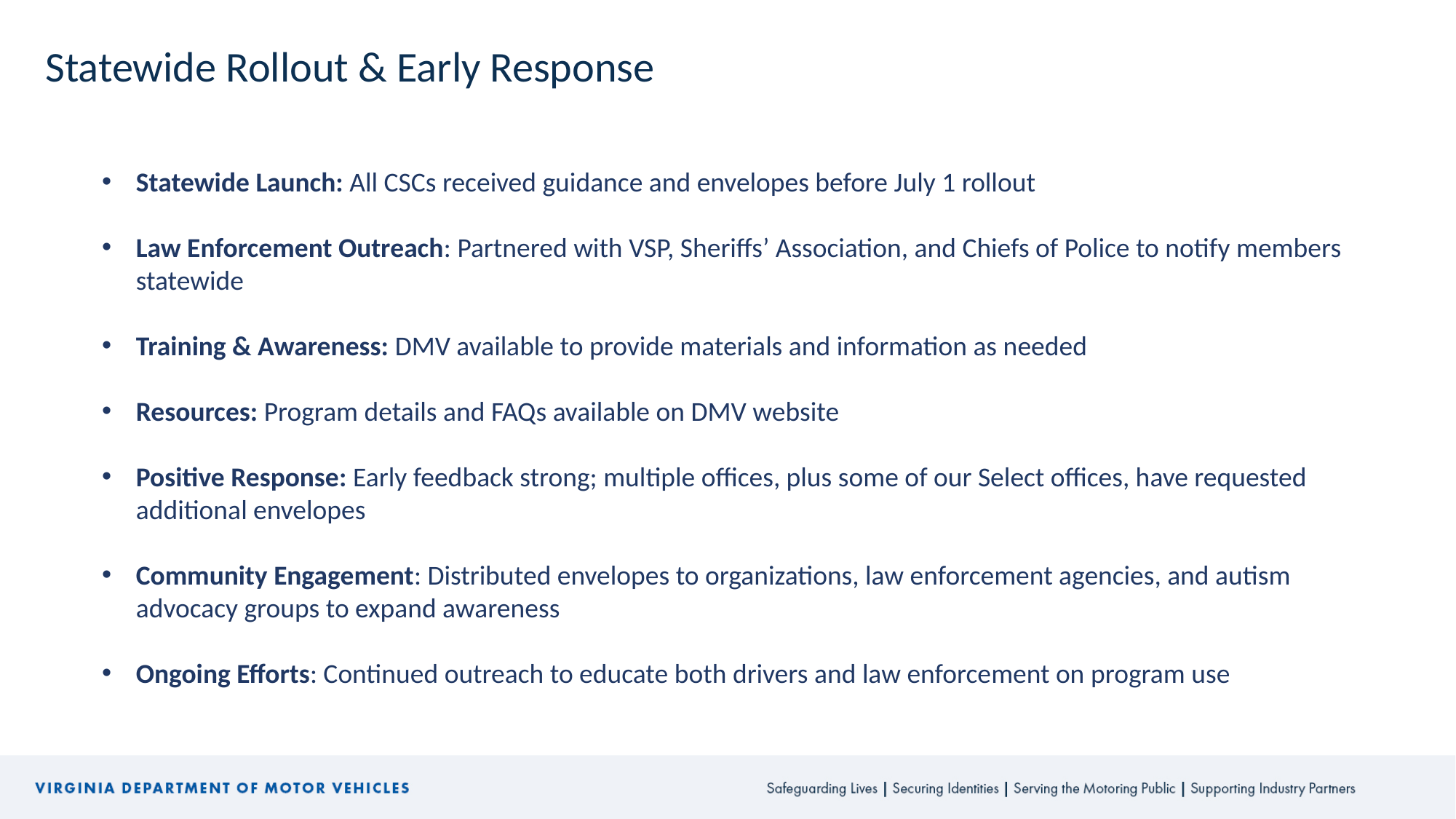

Statewide Rollout & Early Response
Statewide Launch: All CSCs received guidance and envelopes before July 1 rollout
Law Enforcement Outreach: Partnered with VSP, Sheriffs’ Association, and Chiefs of Police to notify members statewide
Training & Awareness: DMV available to provide materials and information as needed
Resources: Program details and FAQs available on DMV website
Positive Response: Early feedback strong; multiple offices, plus some of our Select offices, have requested additional envelopes
Community Engagement: Distributed envelopes to organizations, law enforcement agencies, and autism advocacy groups to expand awareness
Ongoing Efforts: Continued outreach to educate both drivers and law enforcement on program use